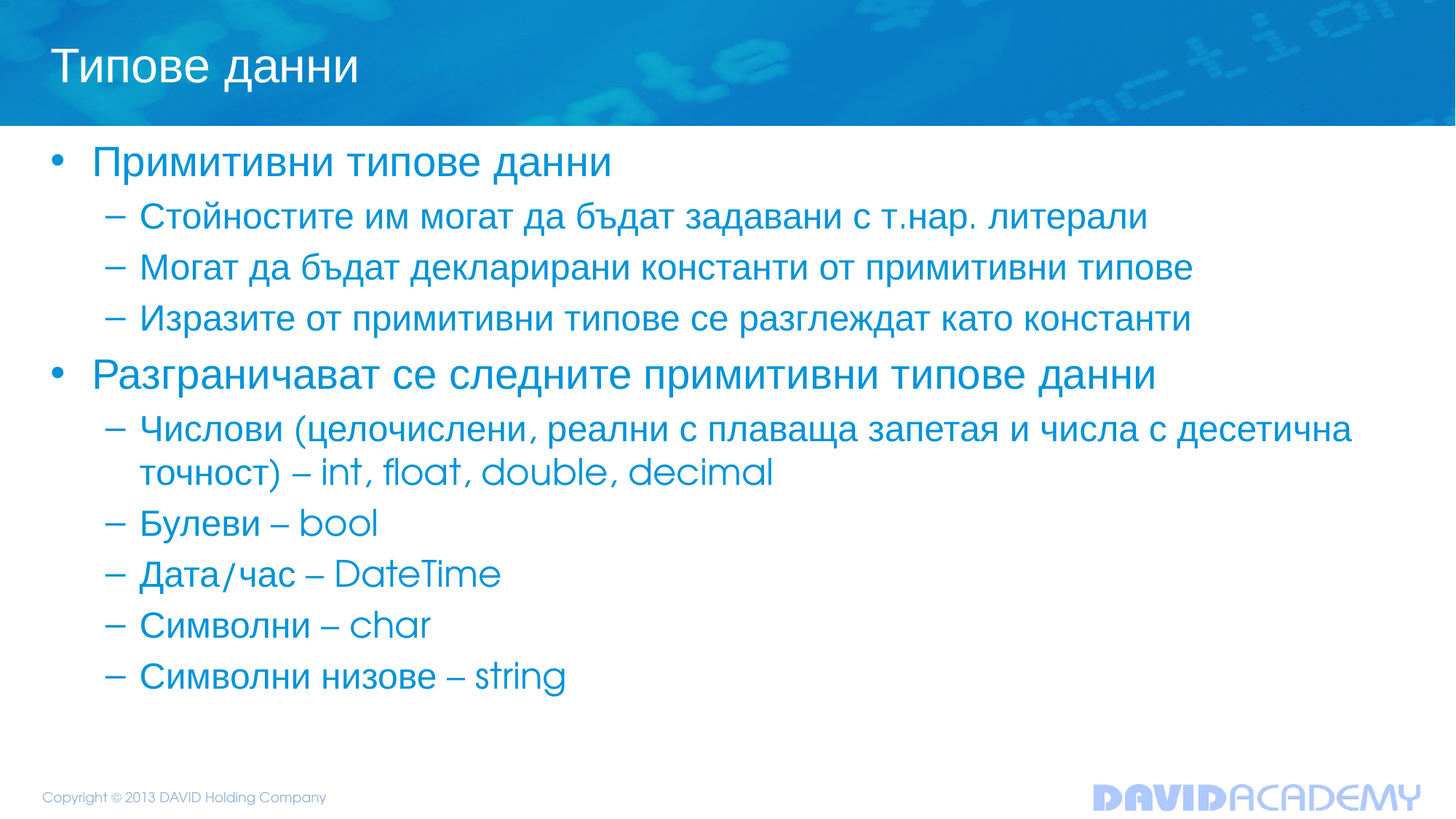

# Типове данни
Примитивни типове данни
Стойностите им могат да бъдат задавани с т.нар. литерали
Могат да бъдат декларирани константи от примитивни типове
Изразите от примитивни типове се разглеждат като константи
Разграничават се следните примитивни типове данни
Числови (целочислени, реални с плаваща запетая и числа с десетична точност) – int, float, double, decimal
Булеви – bool
Дата/час – DateTime
Символни – char
Символни низове – string